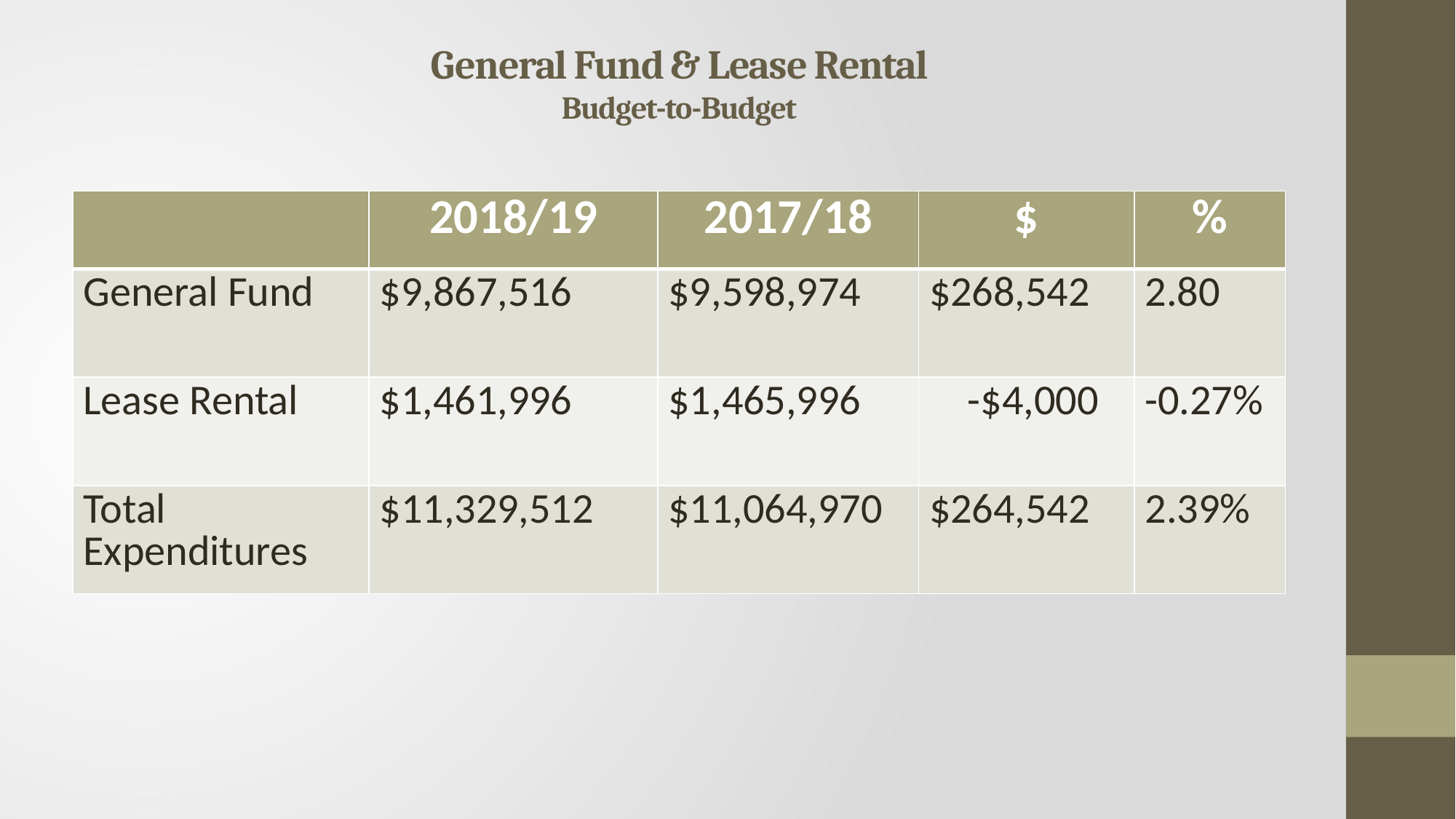

# General Fund & Lease Rental Budget-to-Budget
|  | 2018/19 | 2017/18 | $ | % |
| --- | --- | --- | --- | --- |
| General Fund | $9,867,516 | $9,598,974 | $268,542 | 2.80 |
| Lease Rental | $1,461,996 | $1,465,996 | -$4,000 | -0.27% |
| Total Expenditures | $11,329,512 | $11,064,970 | $264,542 | 2.39% |